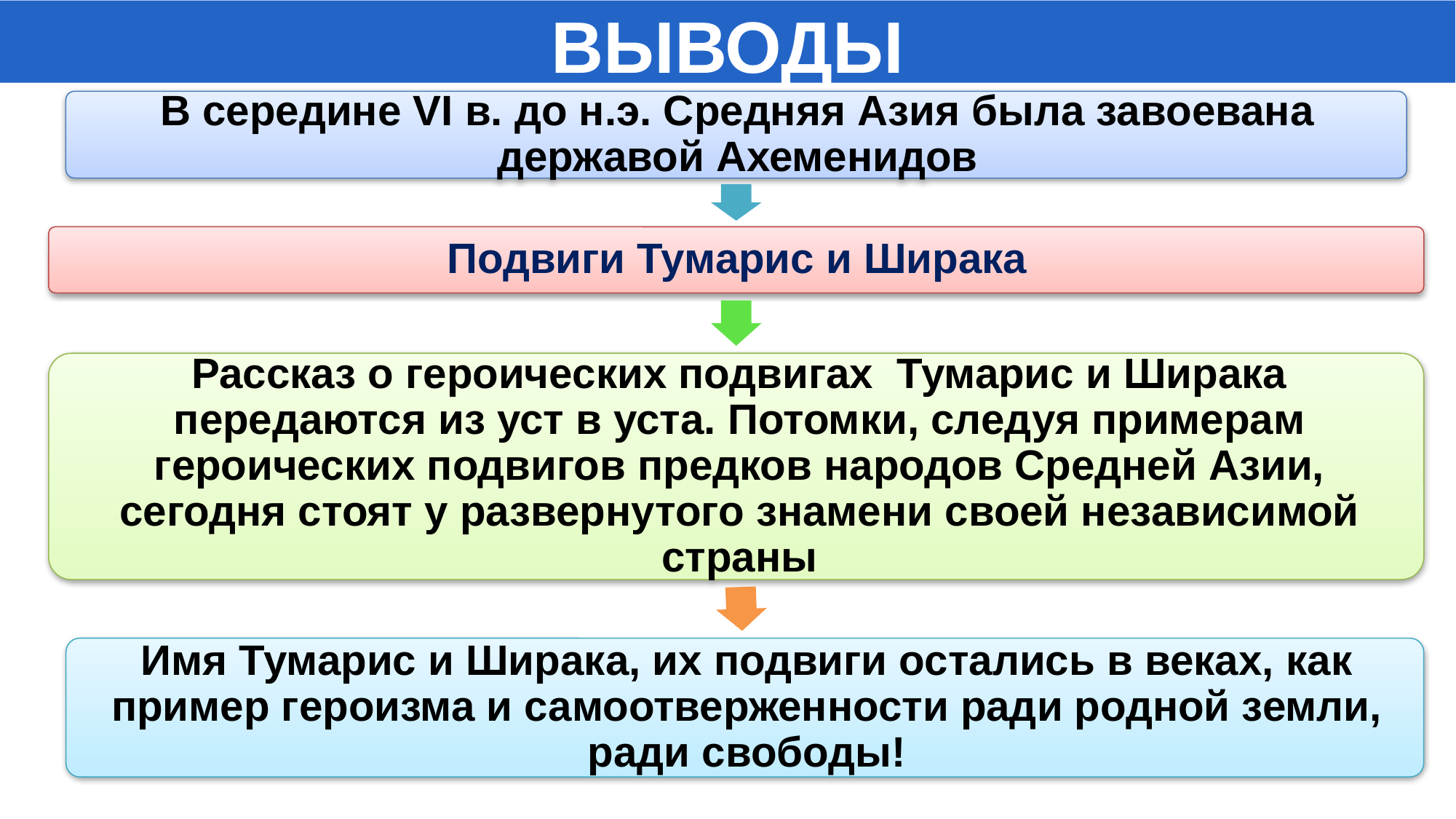

ВЫВОДЫ
В середине VI в. до н.э. Средняя Азия была завоевана державой Ахеменидов

Подвиги Тумарис и Ширака

Рассказ о героических подвигах  Тумарис и Ширака передаются из уст в уста. Потомки, следуя примерам героических подвигов предков народов Средней Азии, сегодня стоят у развернутого знамени своей независимой страны

Имя Тумарис и Ширака, их подвиги остались в веках, как пример героизма и самоотверженности ради родной земли, ради свободы!